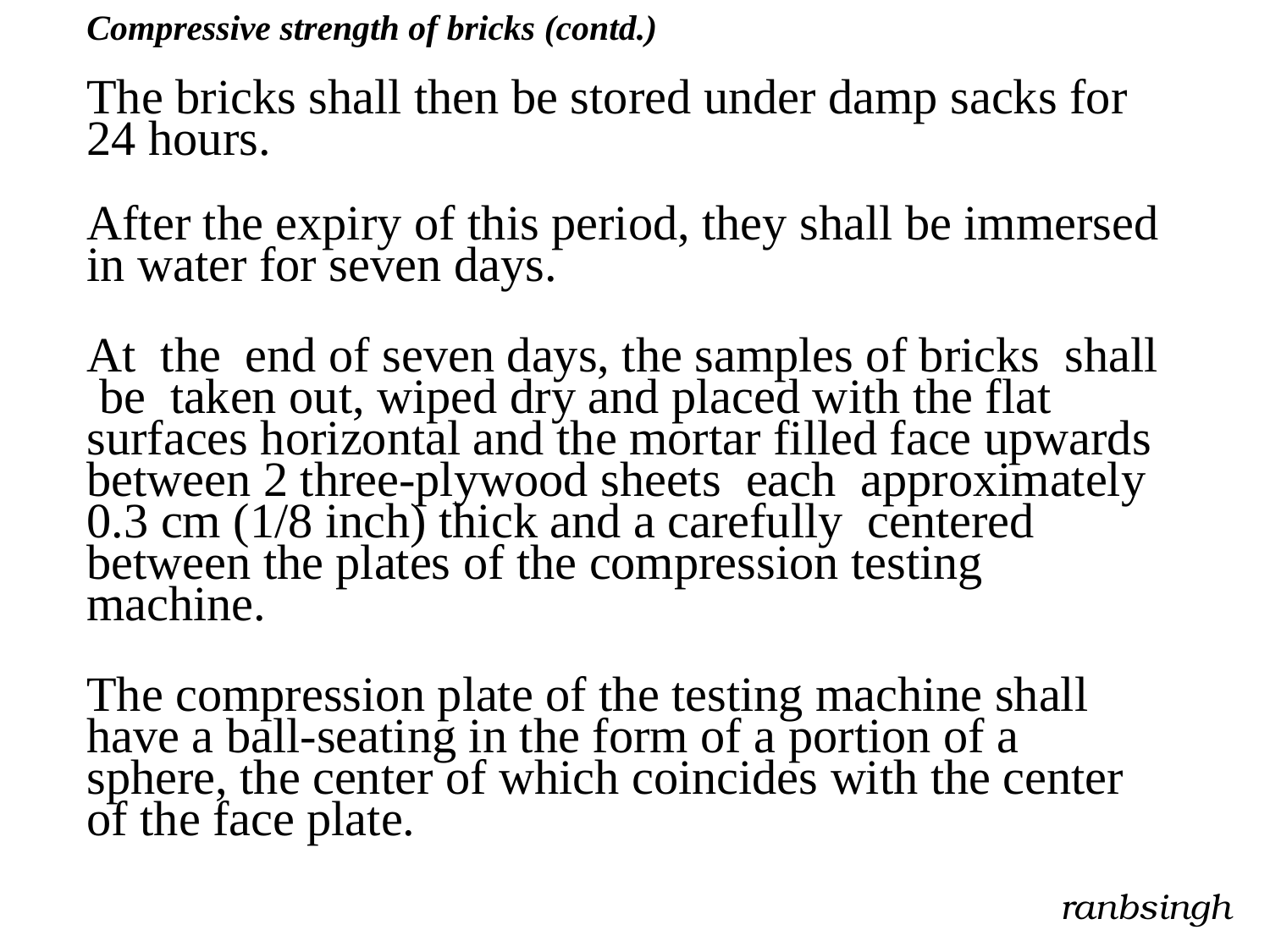

Compressive strength of bricks (contd.)
The bricks shall then be stored under damp sacks for 24 hours.

After the expiry of this period, they shall be immersed in water for seven days.

At  the  end of seven days, the samples of bricks  shall  be  taken out, wiped dry and placed with the flat surfaces horizontal and the mortar filled face upwards between 2 three-plywood sheets  each  approximately 0.3 cm (1/8 inch) thick and a carefully  centered between the plates of the compression testing machine.

The compression plate of the testing machine shall have a ball-seating in the form of a portion of a sphere, the center of which coincides with the center of the face plate.

ranbsingh